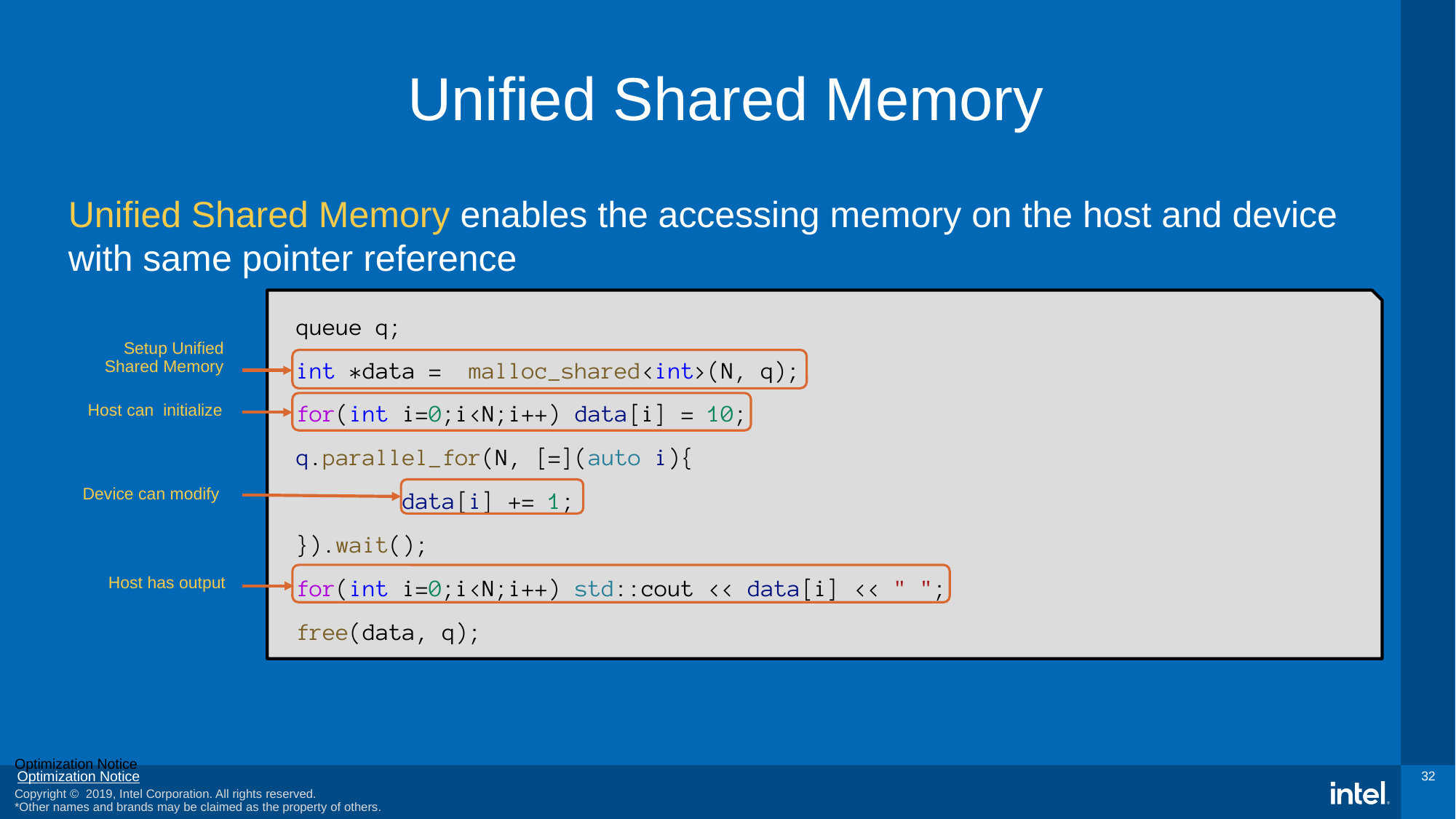

# Unified Shared Memory
Unified Shared Memory enables the accessing memory on the host and device with same pointer reference

queue q;
int *data =  malloc_shared<int>(N, q);
for(int i=0;i<N;i++) data[i] = 10;
q.parallel_for(N, [=](auto i){
        data[i] += 1;
}).wait();
for(int i=0;i<N;i++) std::cout << data[i] << " ";
free(data, q);
Setup Unified Shared Memory

Host can  initialize

Device can modify

Host has output